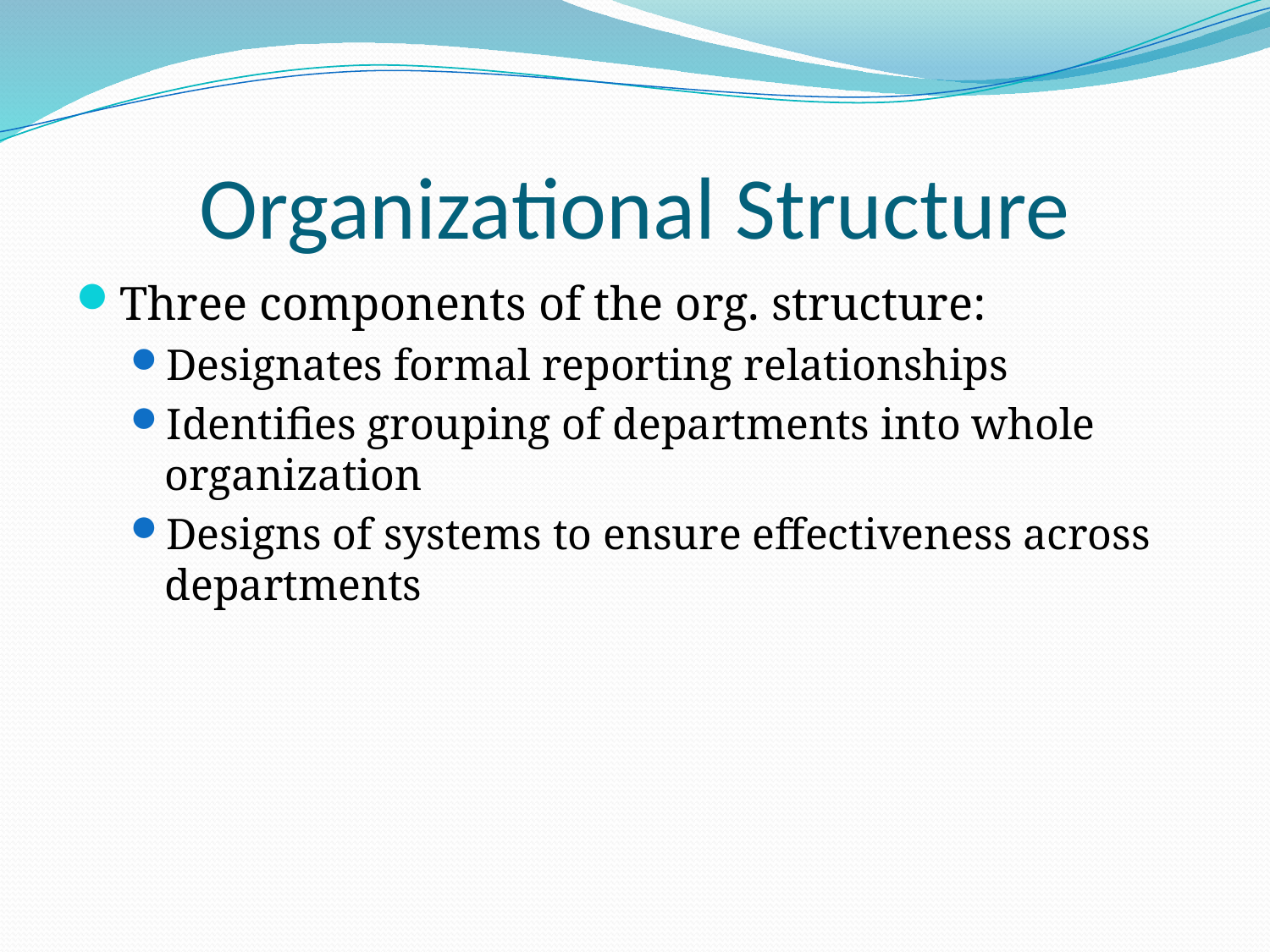

# Organizational Structure
Three components of the org. structure:
Designates formal reporting relationships
Identifies grouping of departments into whole organization
Designs of systems to ensure effectiveness across departments